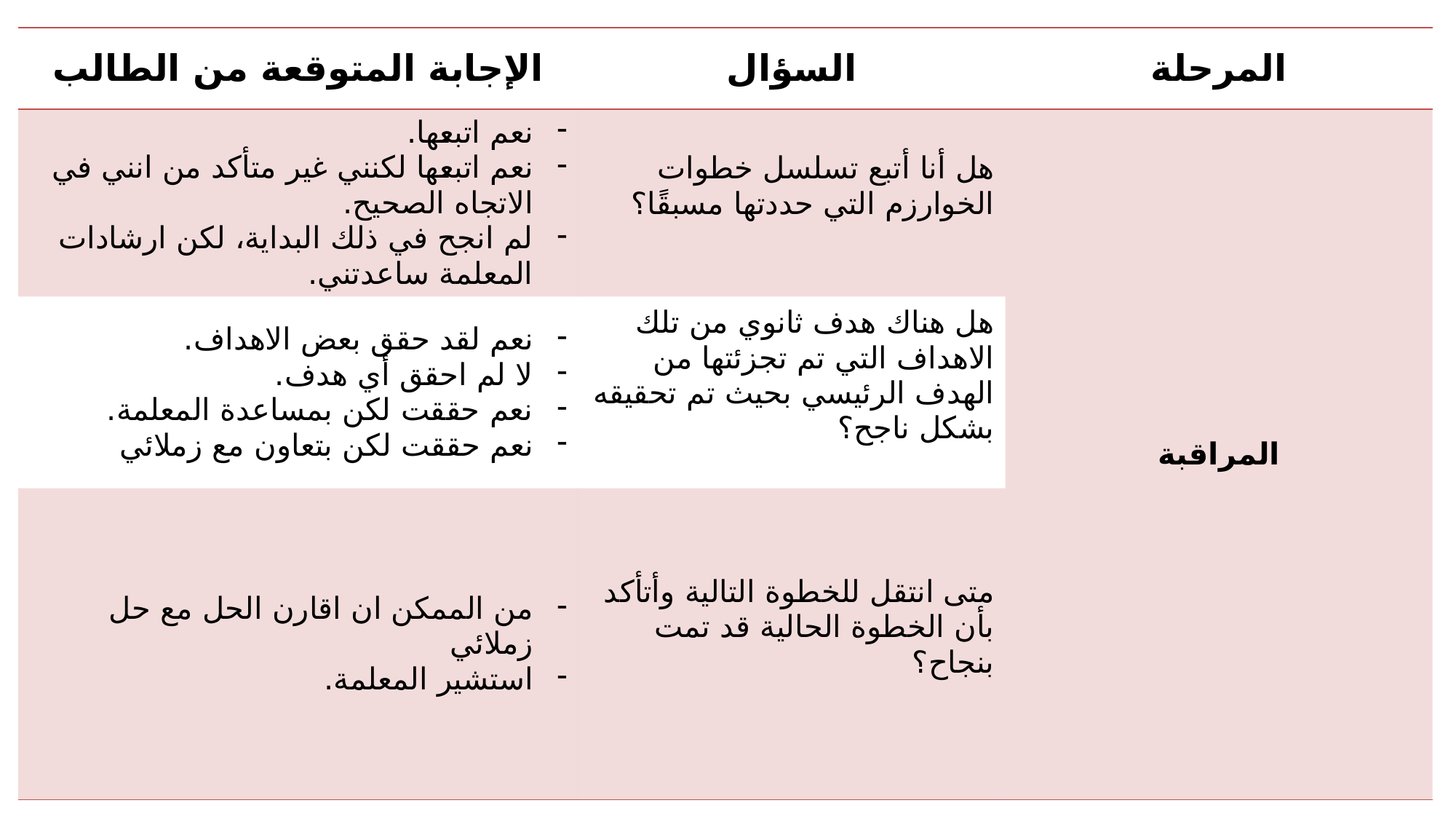

| الإجابة المتوقعة من الطالب | السؤال | المرحلة |
| --- | --- | --- |
| نعم اتبعها. نعم اتبعها لكنني غير متأكد من انني في الاتجاه الصحيح. لم انجح في ذلك البداية، لكن ارشادات المعلمة ساعدتني. | هل أنا أتبع تسلسل خطوات الخوارزم التي حددتها مسبقًا؟ | المراقبة |
| نعم لقد حقق بعض الاهداف. لا لم احقق أي هدف. نعم حققت لكن بمساعدة المعلمة. نعم حققت لكن بتعاون مع زملائي | هل هناك هدف ثانوي من تلك الاهداف التي تم تجزئتها من الهدف الرئيسي بحيث تم تحقيقه بشكل ناجح؟ |  |
| من الممكن ان اقارن الحل مع حل زملائي استشير المعلمة. | متى انتقل للخطوة التالية وأتأكد بأن الخطوة الحالية قد تمت بنجاح؟ |  |